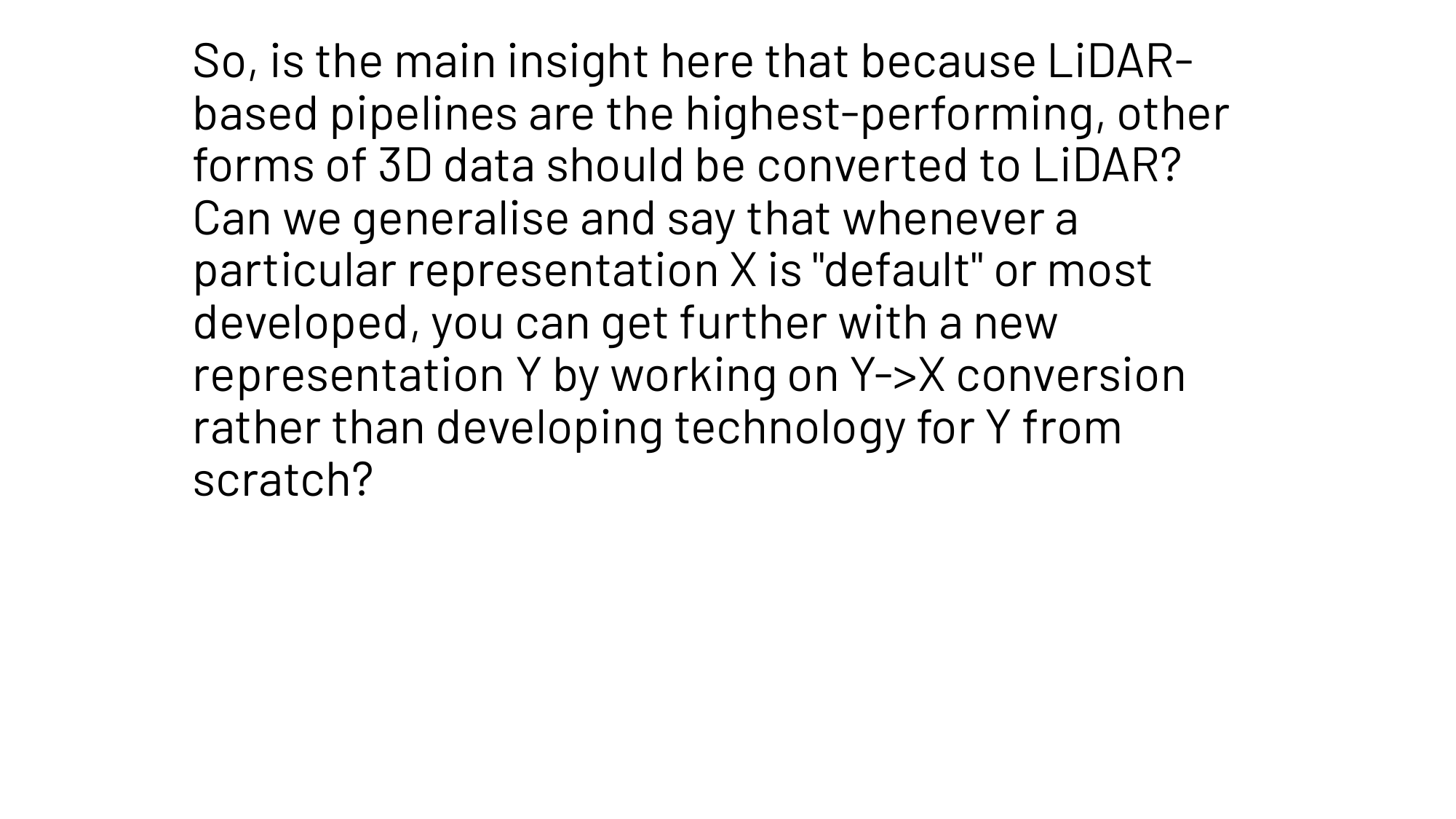

# So, is the main insight here that because LiDAR-based pipelines are the highest-performing, other forms of 3D data should be converted to LiDAR? Can we generalise and say that whenever a particular representation X is "default" or most developed, you can get further with a new representation Y by working on Y->X conversion rather than developing technology for Y from scratch?